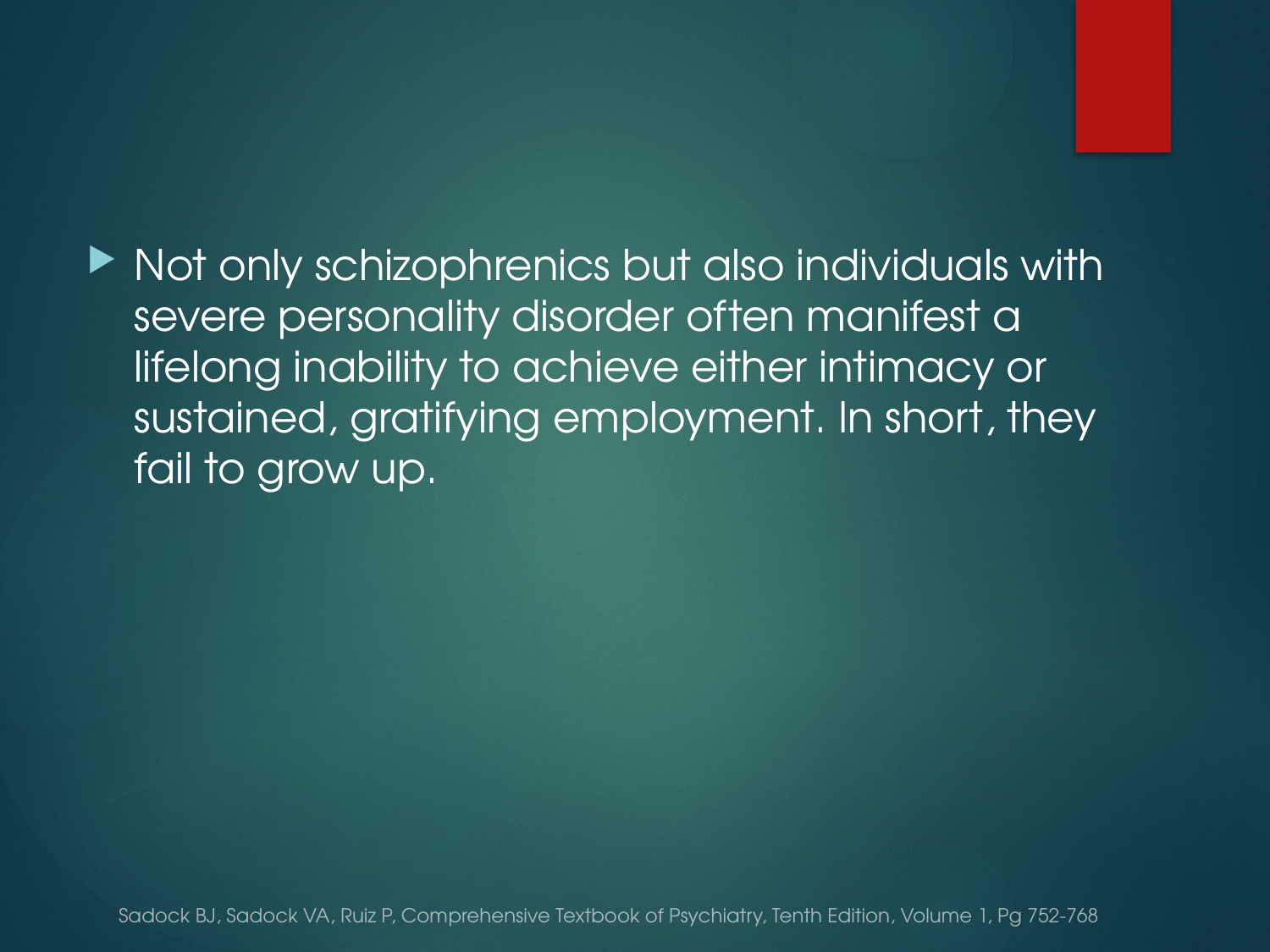

Not only schizophrenics but also individuals with severe personality disorder often manifest a lifelong inability to achieve either intimacy or sustained, gratifying employment. In short, they fail to grow up.
Sadock BJ, Sadock VA, Ruiz P, Comprehensive Textbook of Psychiatry, Tenth Edition, Volume 1, Pg 752-768